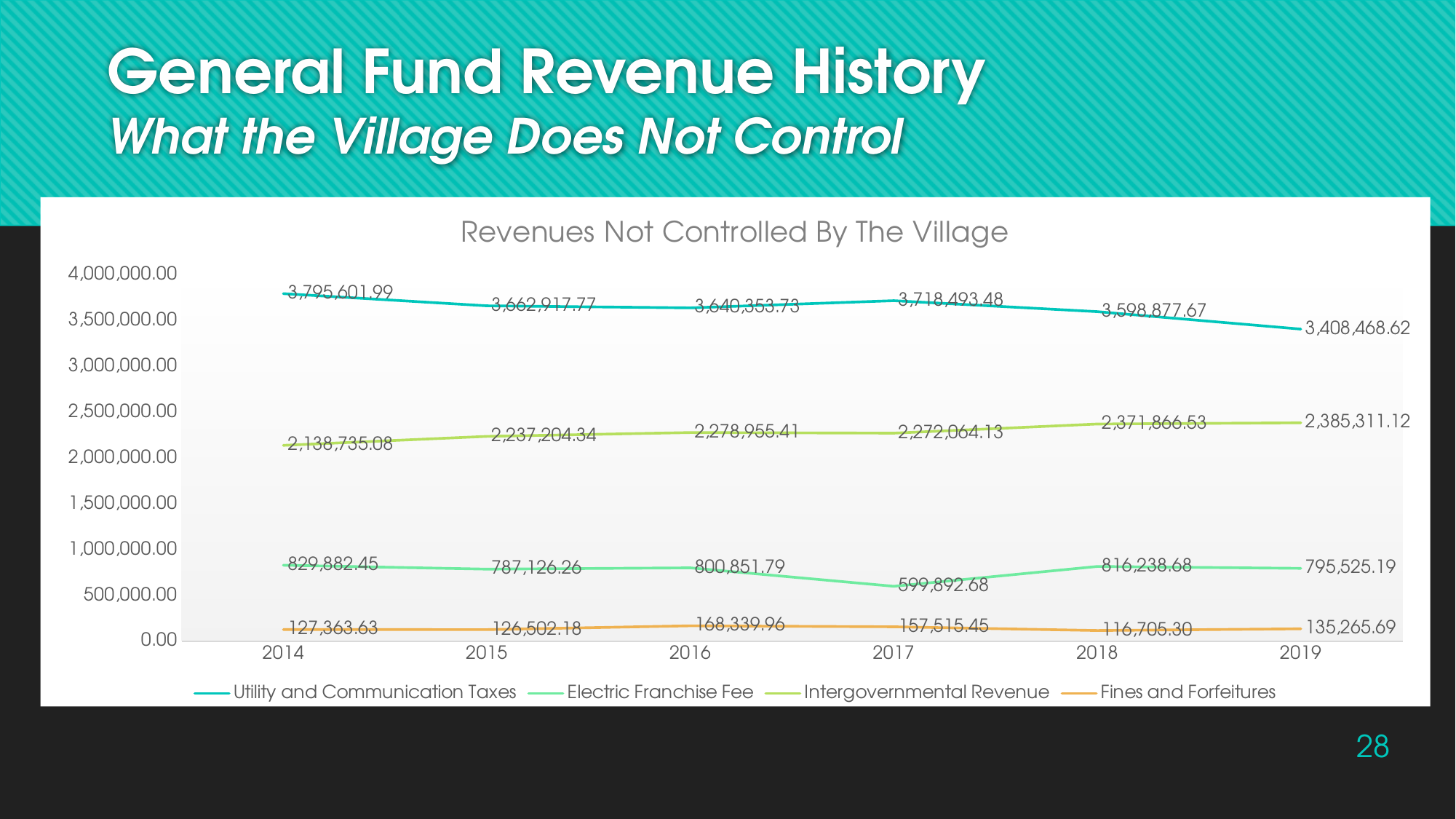

# General Fund Revenue History What the Village Does Not Control

### Chart: Revenues Not Controlled By The Village

| Category | Utility and Communication Taxes | Electric Franchise Fee | Intergovernmental Revenue | Fines and Forfeitures |
|---|---|---|---|---|
| 2014 | 3795601.9899999998 | 829882.45 | 2138735.08 | 127363.63 |
| 2015 | 3662917.7700000005 | 787126.26 | 2237204.34 | 126502.18 |
| 2016 | 3640353.7300000004 | 800851.79 | 2278955.41 | 168339.96 |
| 2017 | 3718493.4800000004 | 599892.68 | 2272064.13 | 157515.45 |
| 2018 | 3598877.67 | 816238.68 | 2371866.53 | 116705.3 |
| 2019 | 3408468.62 | 795525.19 | 2385311.12 | 135265.69 |
28